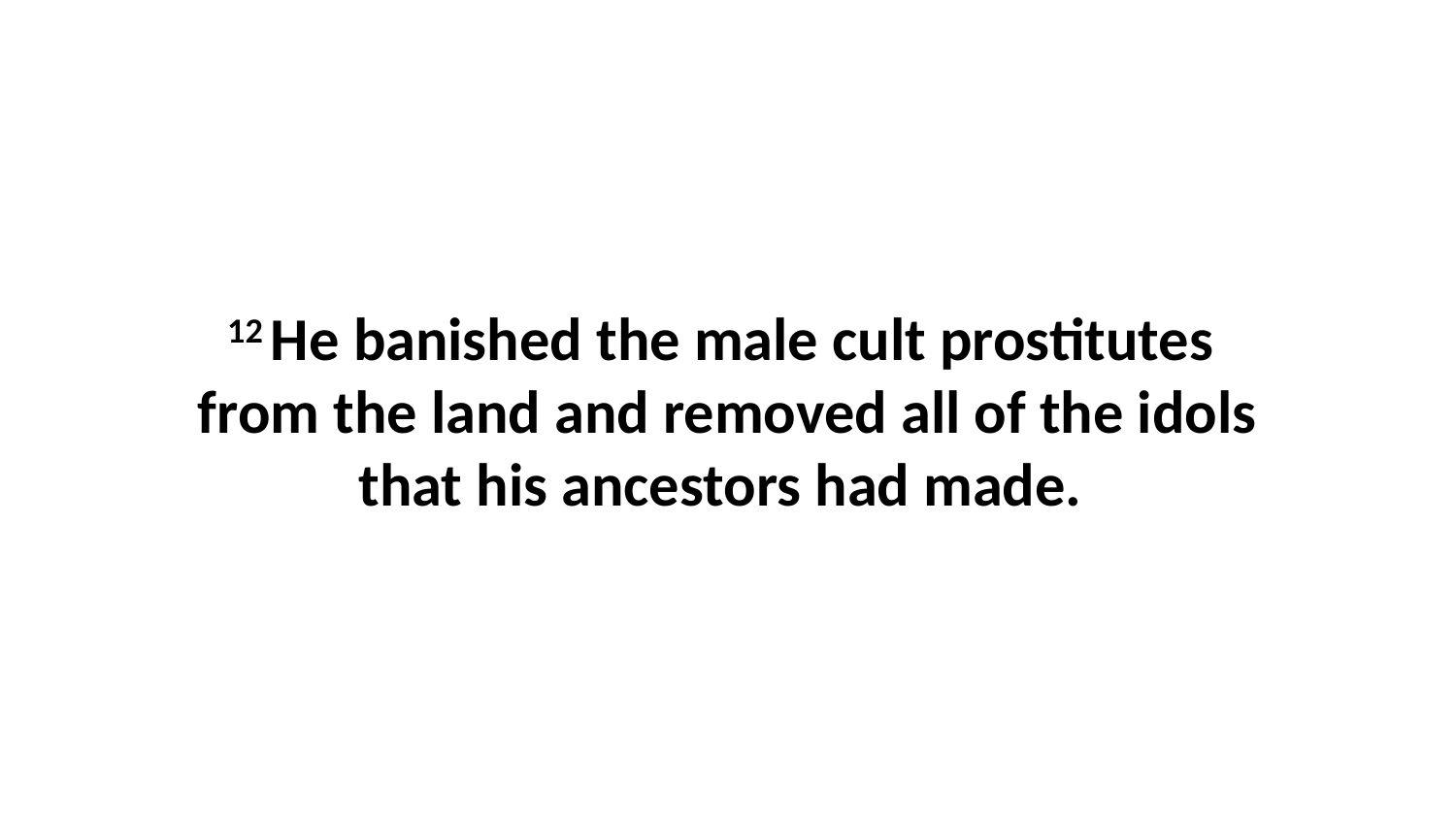

12 He banished the male cult prostitutes  from the land and removed all of the idols that his ancestors had made.